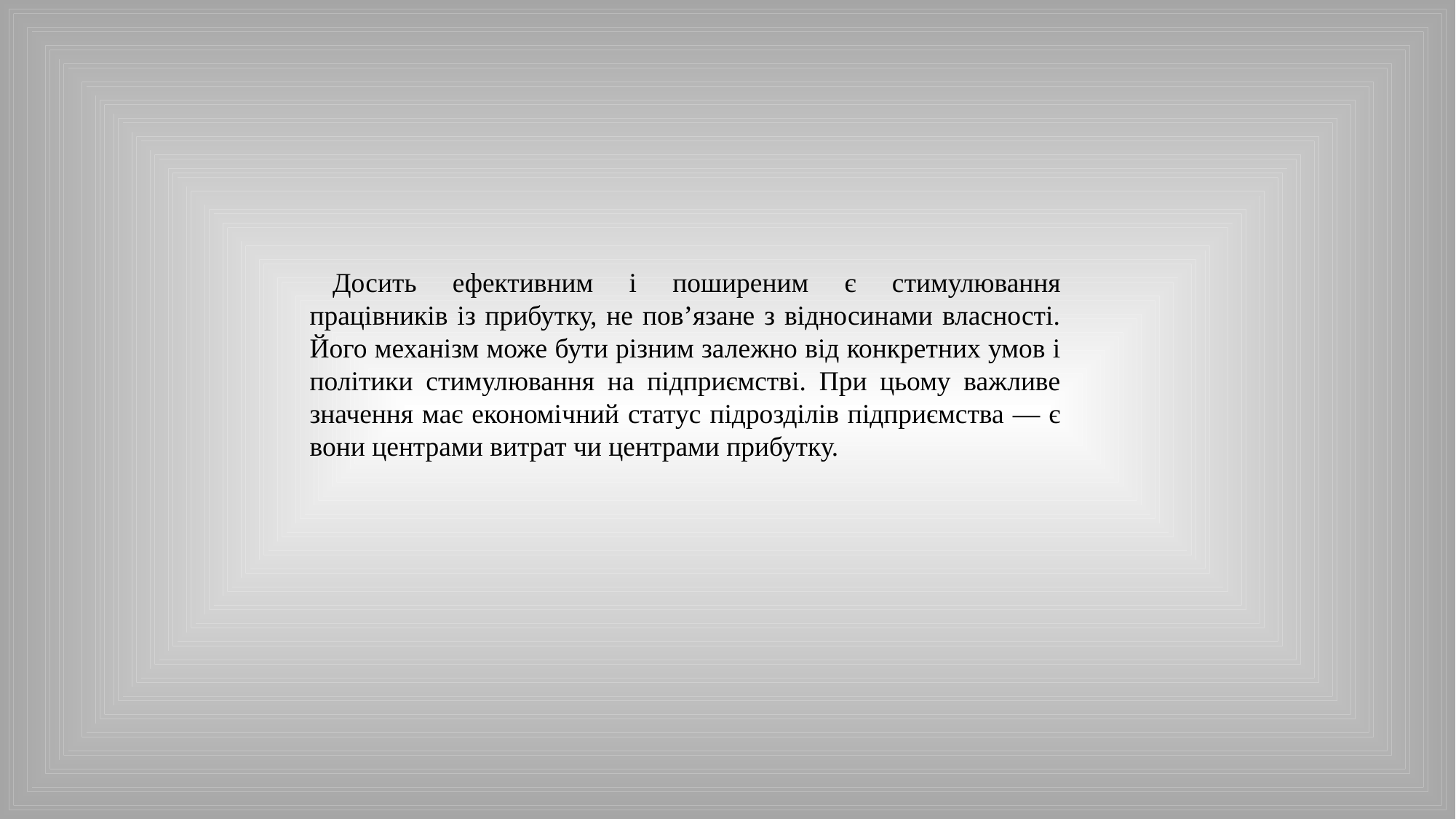

Досить ефективним і поширеним є стимулювання працівників із прибутку, не пов’язане з відносинами власності. Його механізм може бути різним залежно від конкретних умов і політики стимулювання на підприємстві. При цьому важливе значення має економічний статус підрозділів підприємства — є вони центрами витрат чи центрами прибутку.